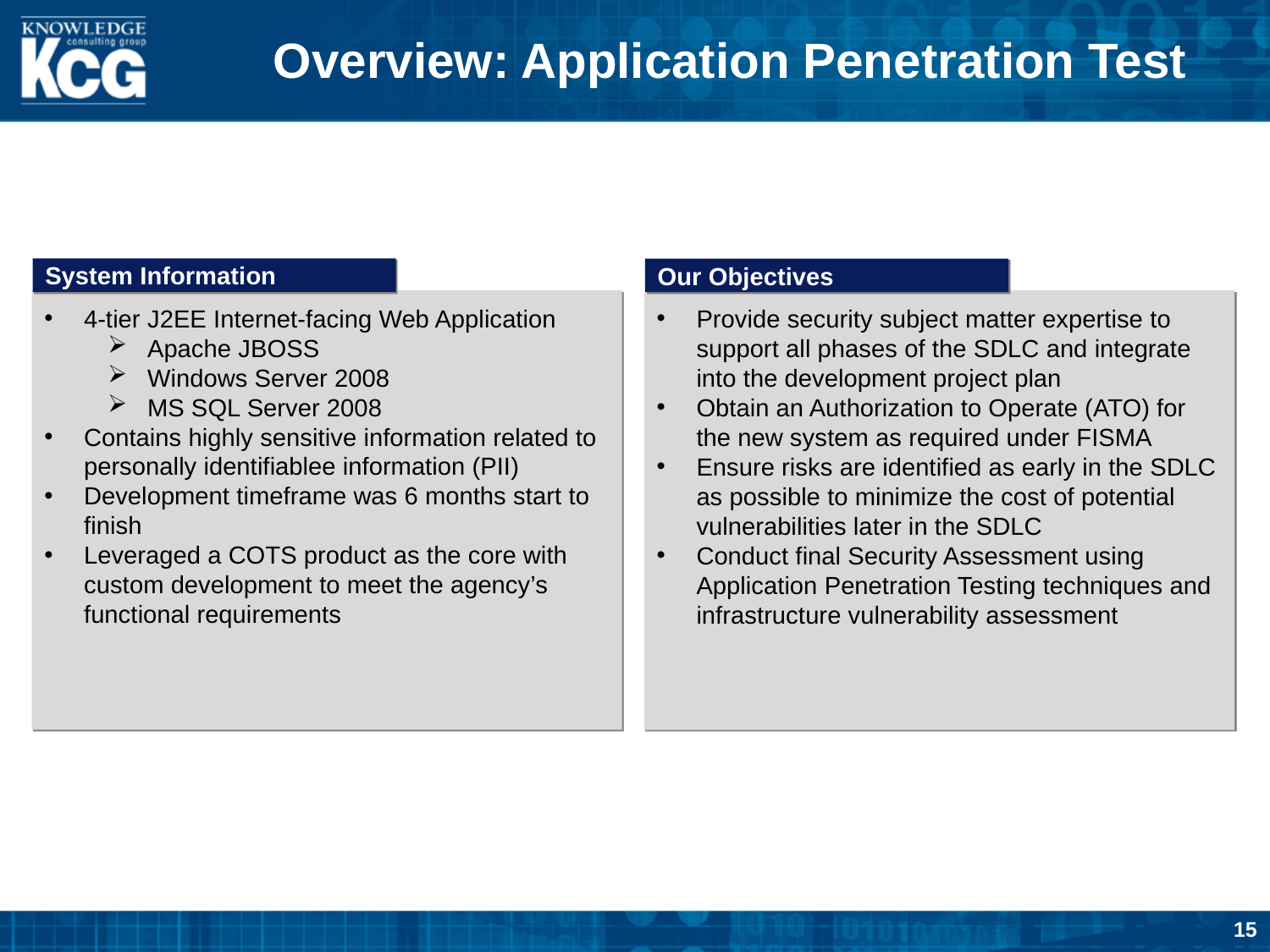

# Overview: Application Penetration Test
System Information
Our Objectives
4-tier J2EE Internet-facing Web Application
Apache JBOSS
Windows Server 2008
MS SQL Server 2008
Contains highly sensitive information related to personally identifiablee information (PII)
Development timeframe was 6 months start to finish
Leveraged a COTS product as the core with custom development to meet the agency’s functional requirements

Provide security subject matter expertise to support all phases of the SDLC and integrate into the development project plan
Obtain an Authorization to Operate (ATO) for the new system as required under FISMA
Ensure risks are identified as early in the SDLC as possible to minimize the cost of potential vulnerabilities later in the SDLC
Conduct final Security Assessment using Application Penetration Testing techniques and infrastructure vulnerability assessment